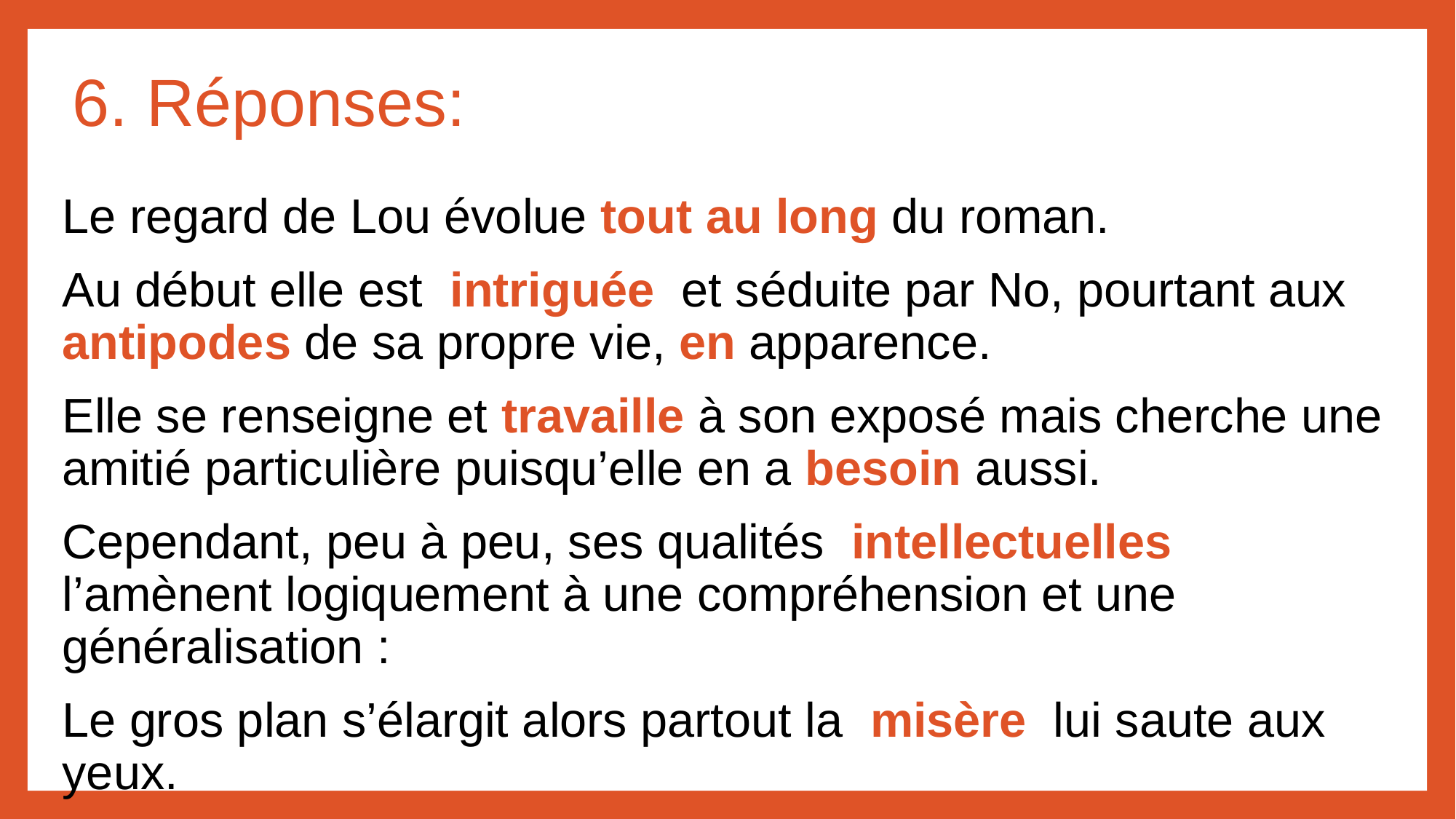

# 6. Réponses:
Le regard de Lou évolue tout au long du roman.
Au début elle est  intriguée  et séduite par No, pourtant aux antipodes de sa propre vie, en apparence.
Elle se renseigne et travaille à son exposé mais cherche une amitié particulière puisqu’elle en a besoin aussi.
Cependant, peu à peu, ses qualités  intellectuelles  l’amènent logiquement à une compréhension et une généralisation :
Le gros plan s’élargit alors partout la  misère  lui saute aux yeux.